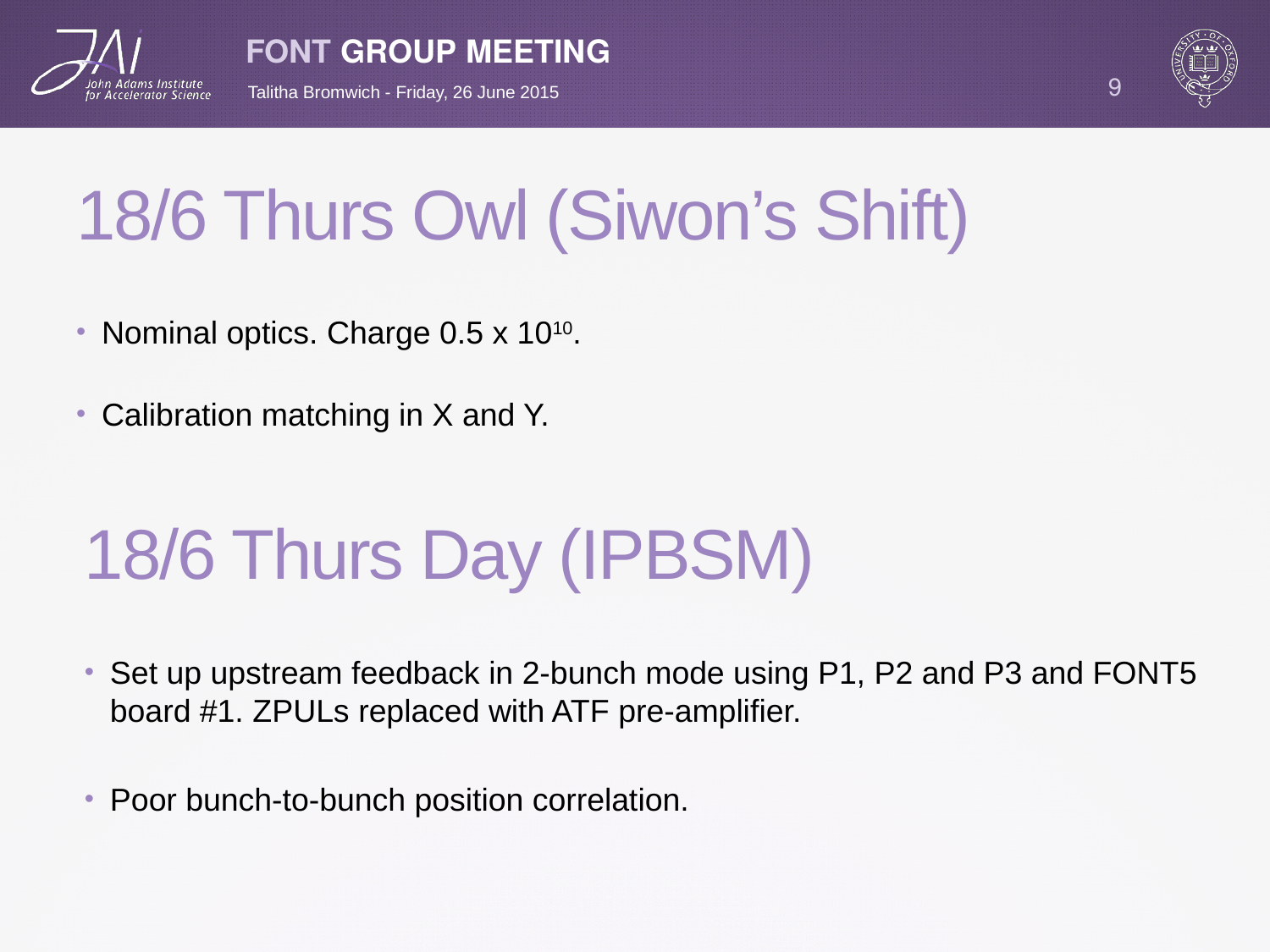

9
Talitha Bromwich - Friday, 26 June 2015
# 18/6 Thurs Owl (Siwon’s Shift)
Nominal optics. Charge 0.5 x 1010.

Calibration matching in X and Y.
18/6 Thurs Day (IPBSM)
Set up upstream feedback in 2-bunch mode using P1, P2 and P3 and FONT5 board #1. ZPULs replaced with ATF pre-amplifier.

Poor bunch-to-bunch position correlation.